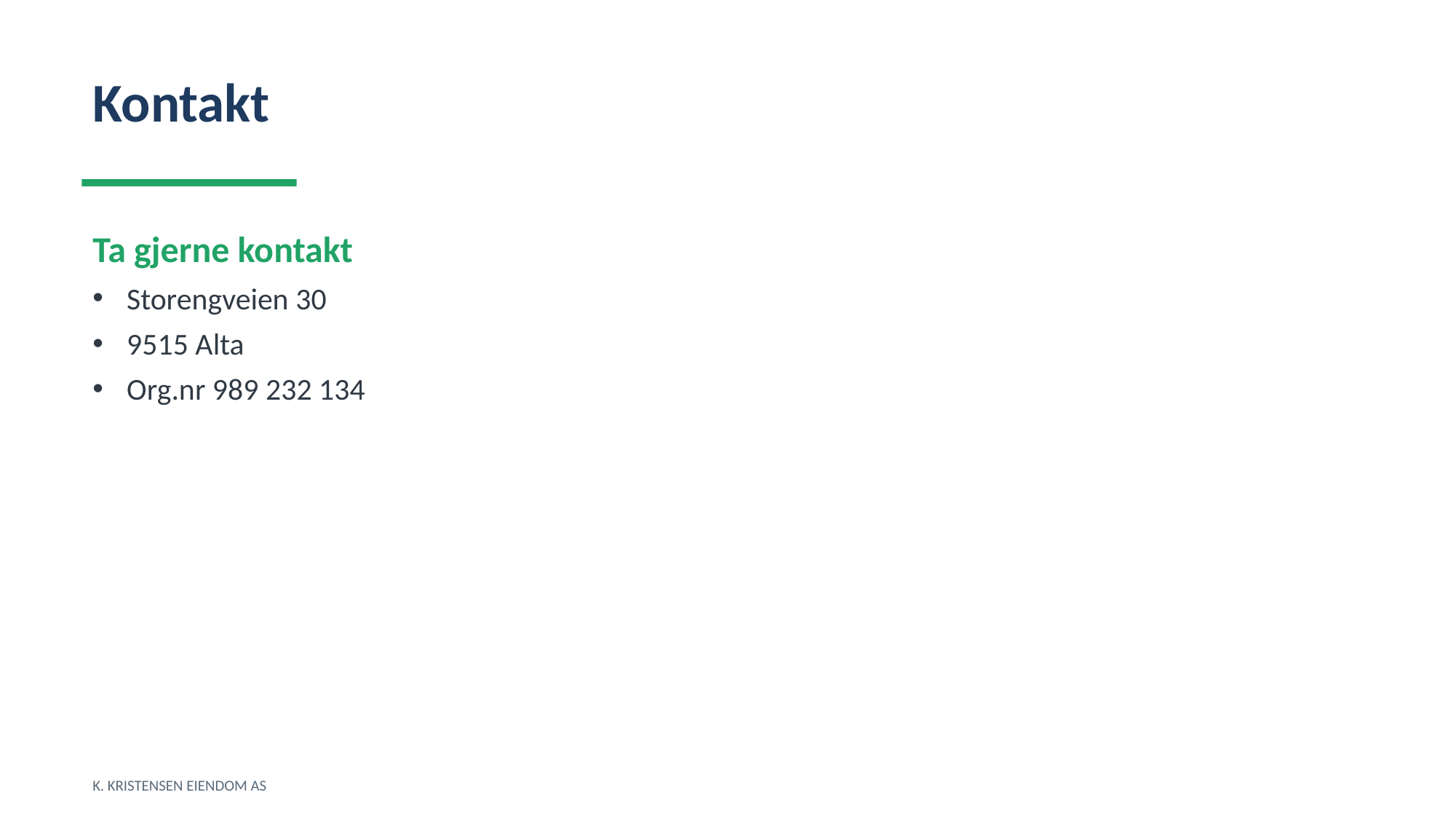

Kontakt

Ta gjerne kontakt
Storengveien 30
9515 Alta
Org.nr 989 232 134
K. KRISTENSEN EIENDOM AS